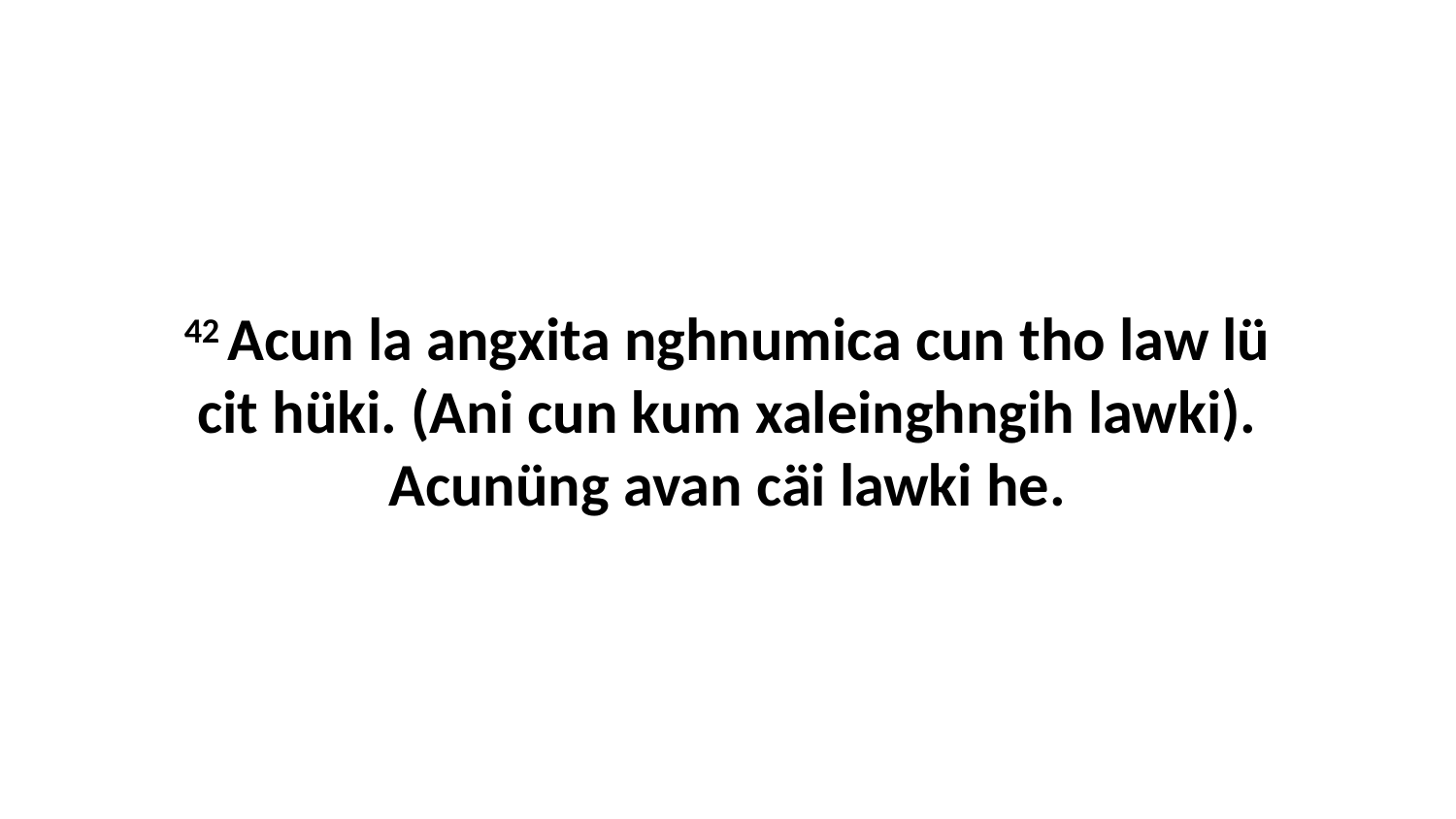

42 Acun la angxita nghnumica cun tho law lü cit hüki. (Ani cun kum xaleinghngih lawki). Acunüng avan cäi lawki he.